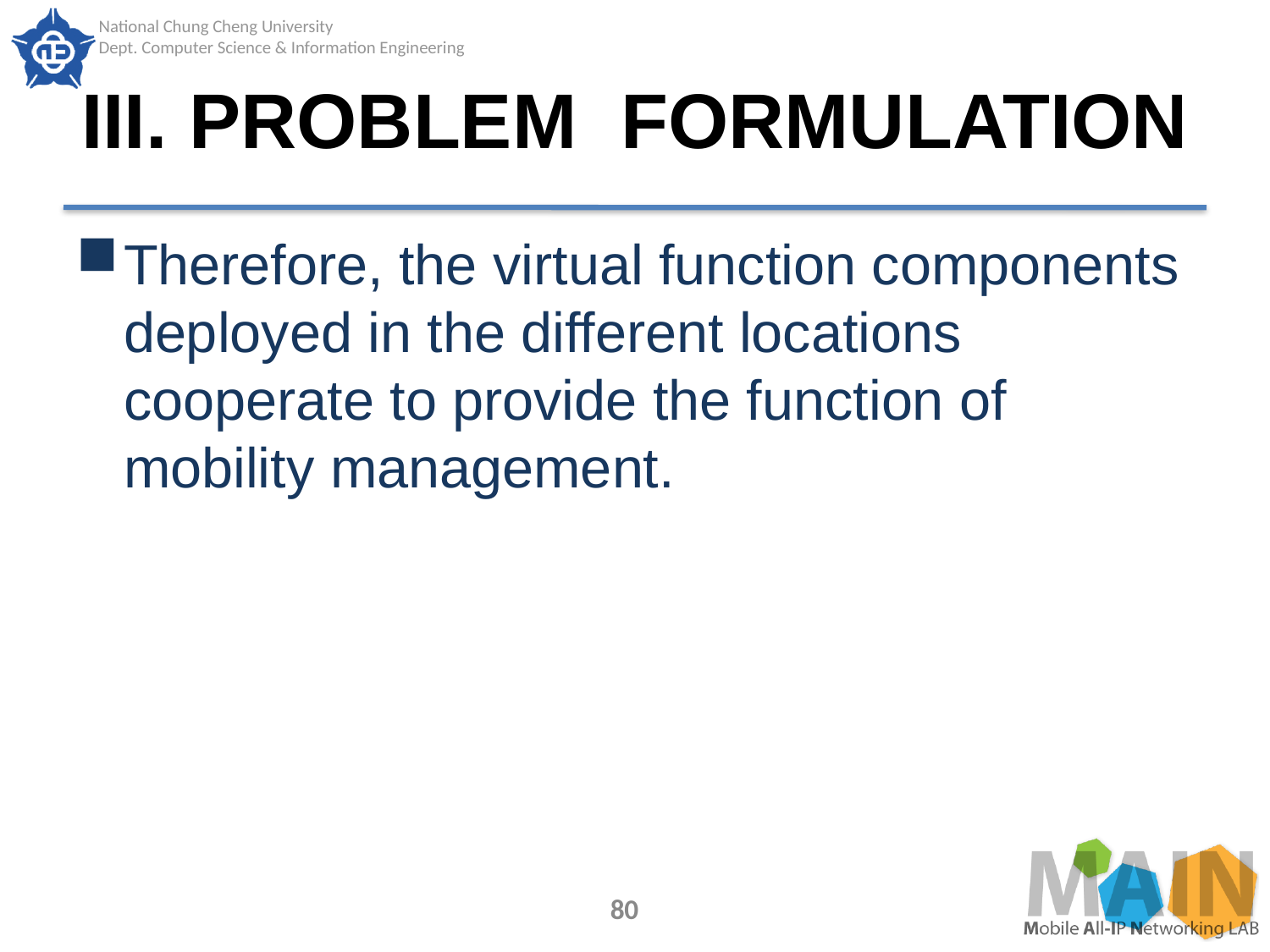

# III. PROBLEM  FORMULATION
Therefore, the virtual function components deployed in the different locations cooperate to provide the function of mobility management.
80